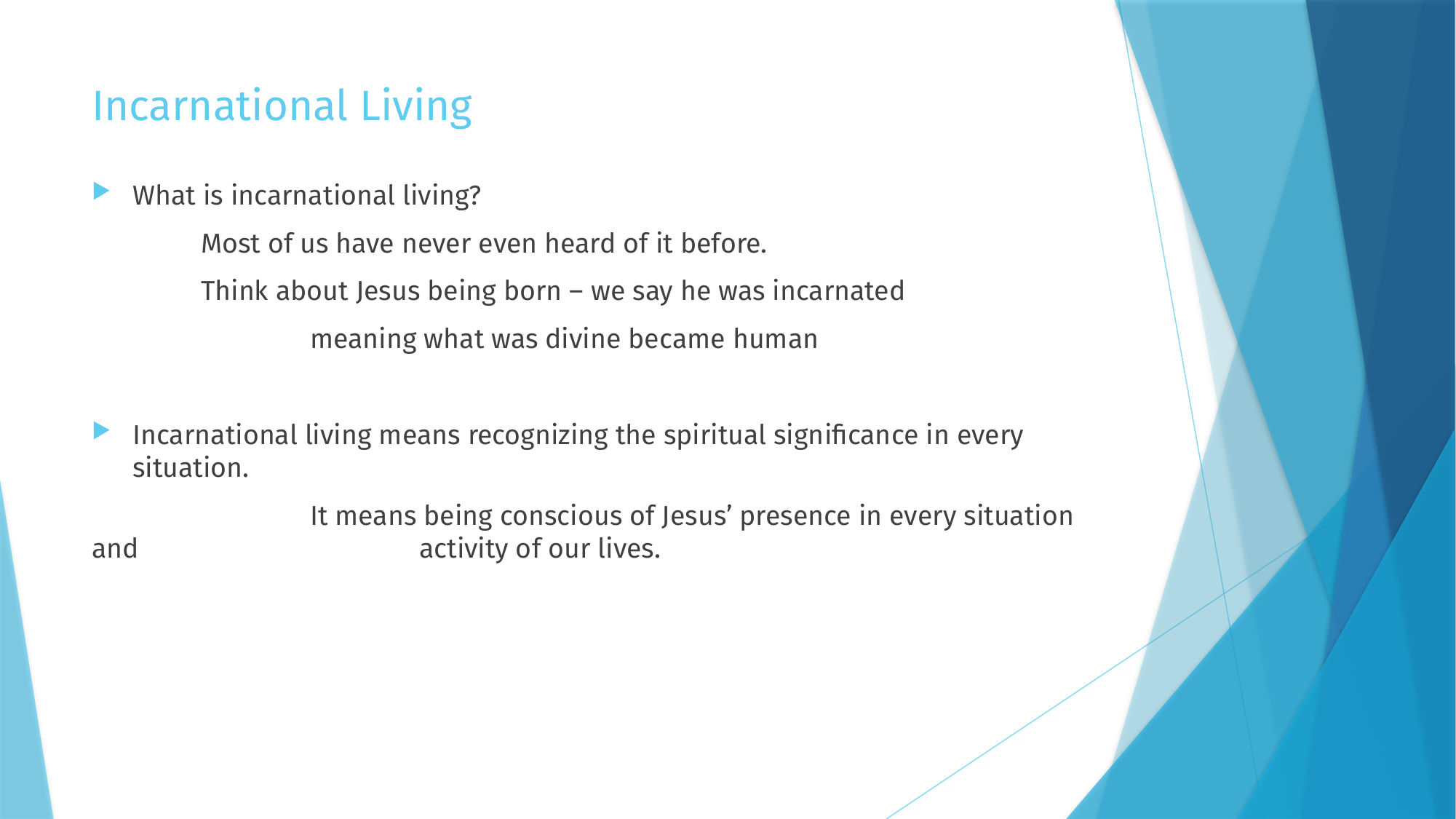

# Incarnational Living
What is incarnational living?
	Most of us have never even heard of it before.
	Think about Jesus being born – we say he was incarnated
		meaning what was divine became human

Incarnational living means recognizing the spiritual significance in every situation.
		It means being conscious of Jesus’ presence in every situation and 			activity of our lives.